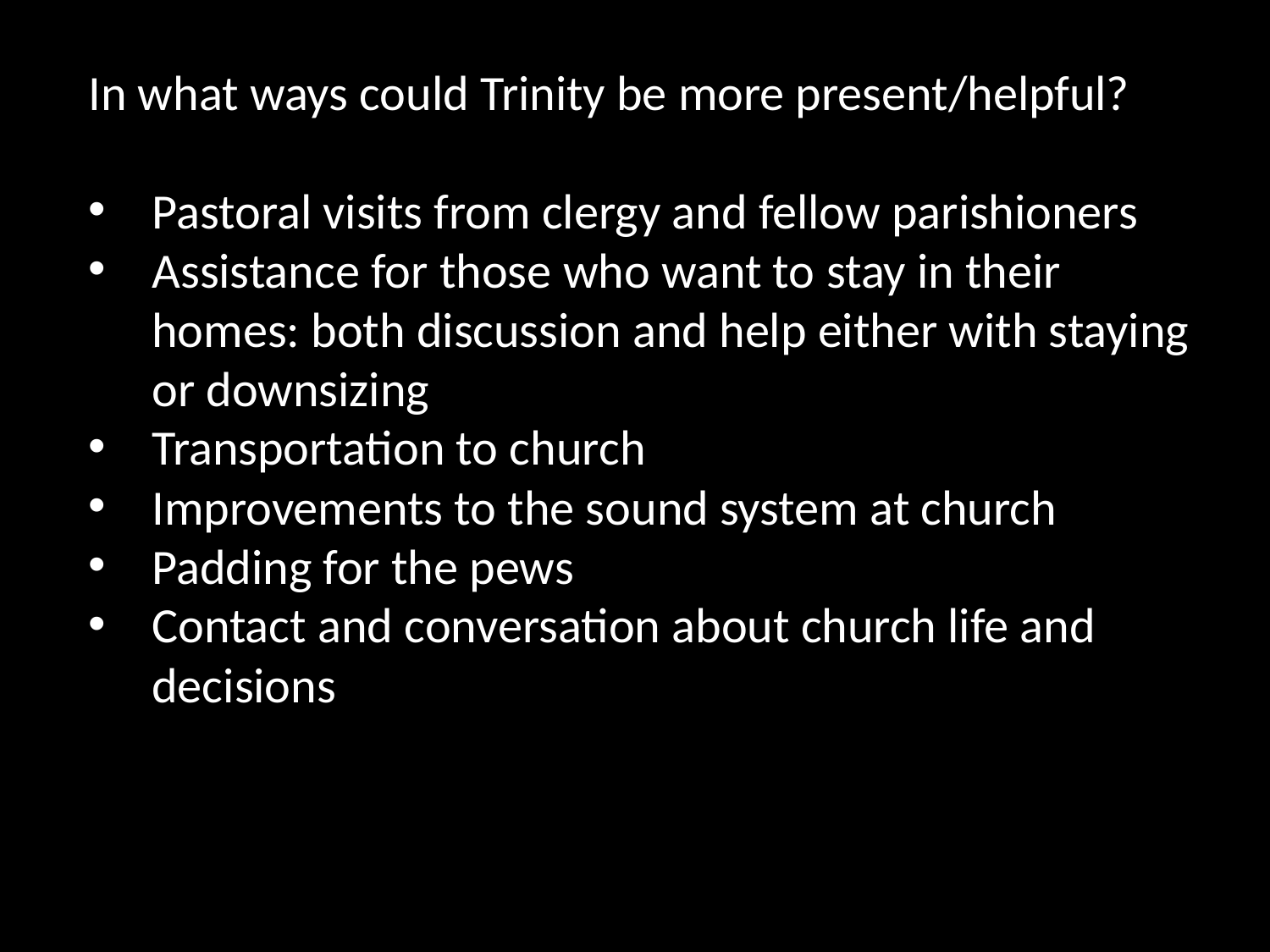

In what ways could Trinity be more present/helpful?

Pastoral visits from clergy and fellow parishioners
Assistance for those who want to stay in their homes: both discussion and help either with staying or downsizing
Transportation to church
Improvements to the sound system at church
Padding for the pews
Contact and conversation about church life and decisions